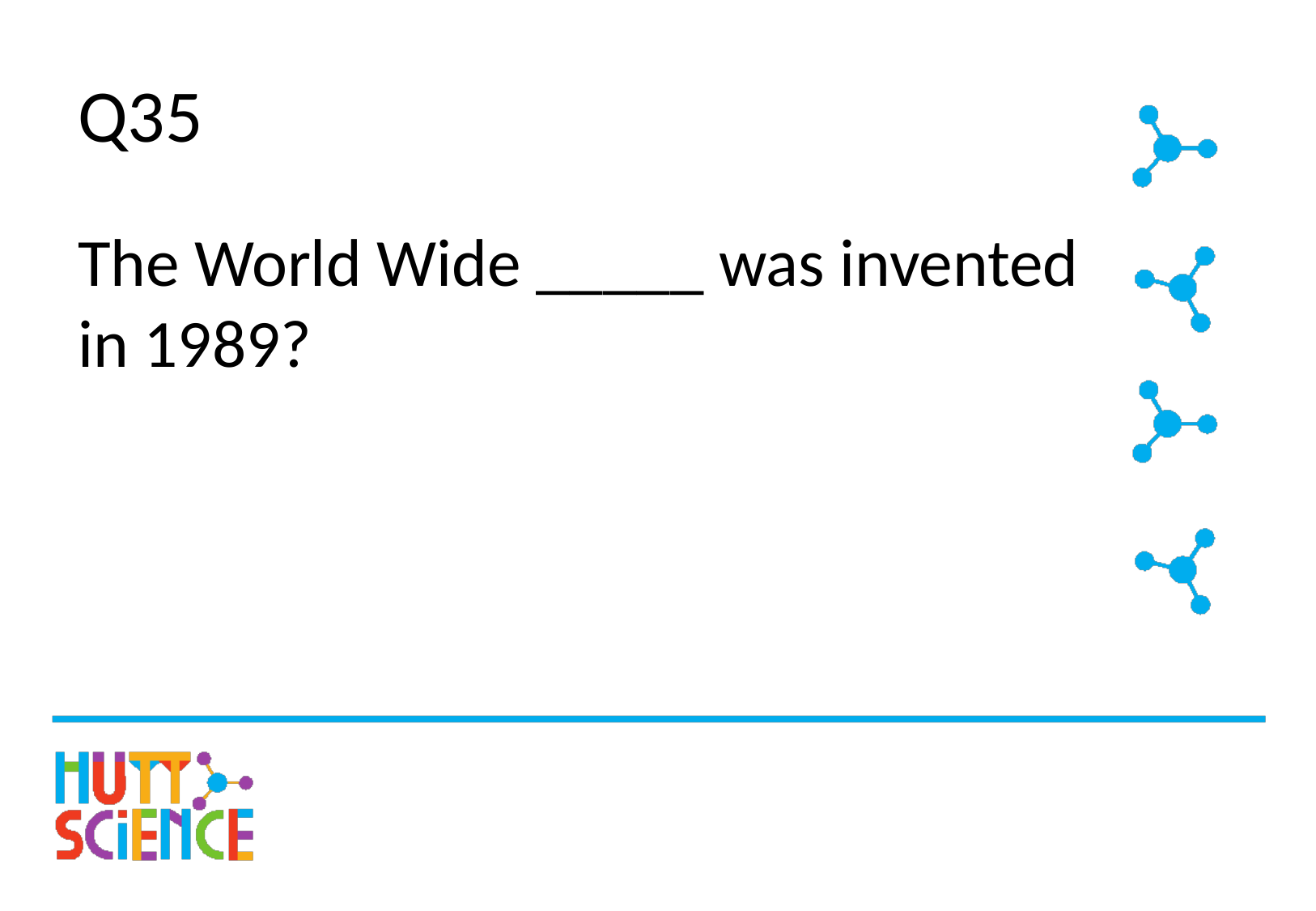

# Q35
The World Wide _____ was invented in 1989?